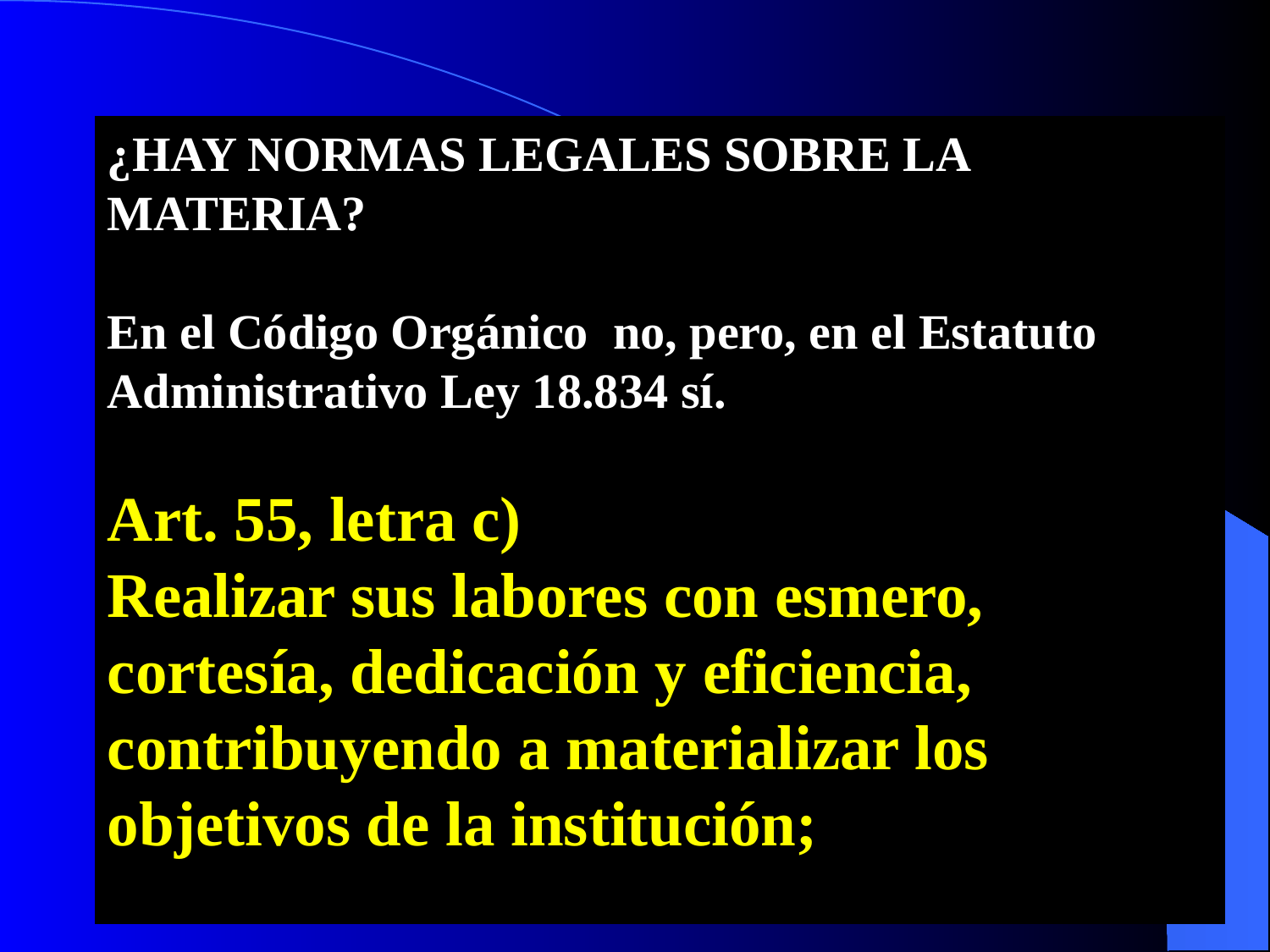

¿HAY NORMAS LEGALES SOBRE LA MATERIA?

En el Código Orgánico  no, pero, en el Estatuto Administrativo Ley 18.834 sí.

Art. 55, letra c)
Realizar sus labores con esmero, cortesía, dedicación y eficiencia, contribuyendo a materializar los objetivos de la institución;
17